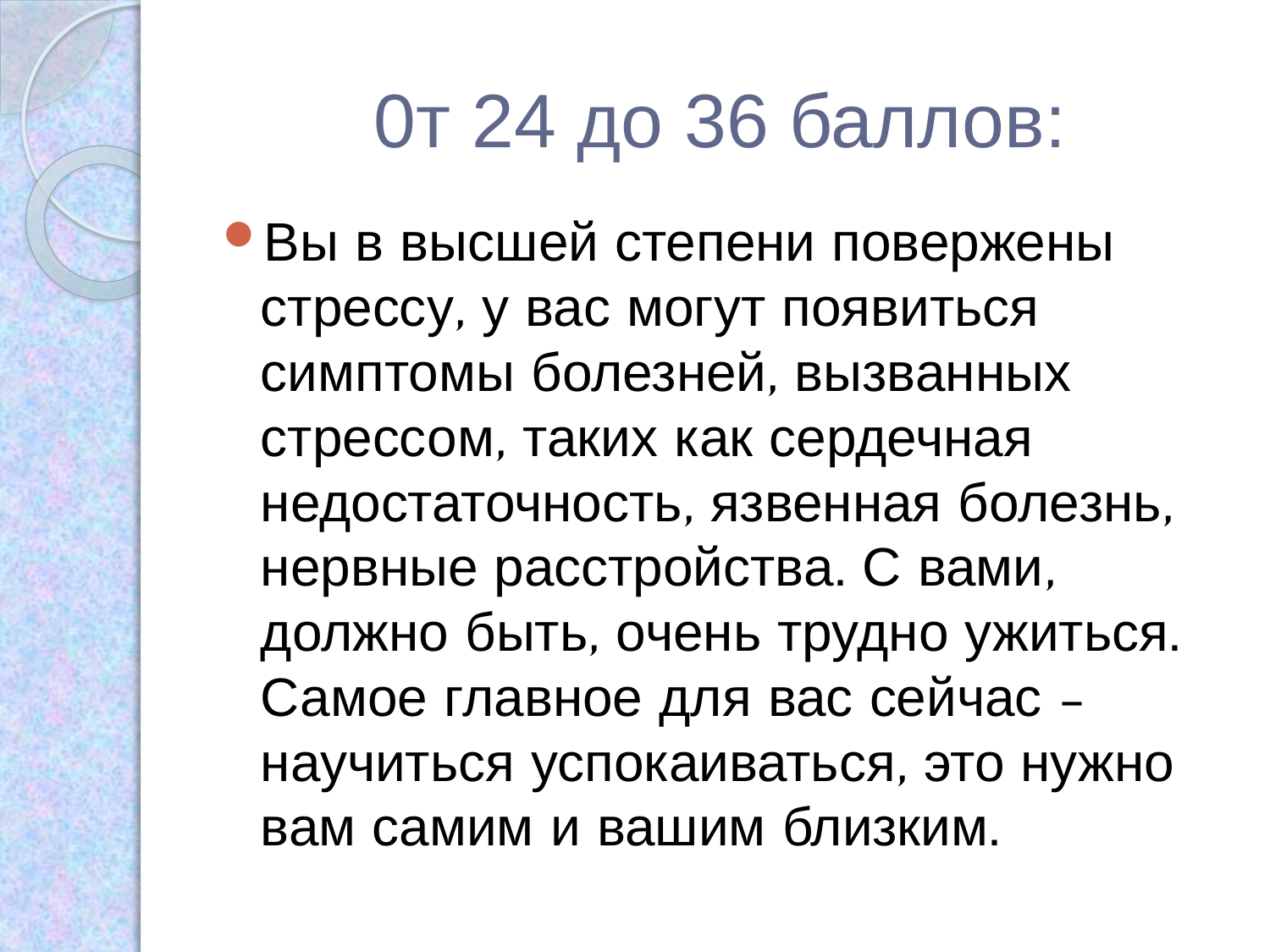

# 0т 24 до 36 баллов:
Вы в высшей степени повержены стрессу, у вас могут появиться симптомы болезней, вызванных стрессом, таких как сердечная недостаточность, язвенная болезнь, нервные расстройства. С вами, должно быть, очень трудно ужиться. Самое главное для вас сейчас – научиться успокаиваться, это нужно вам самим и вашим близким.